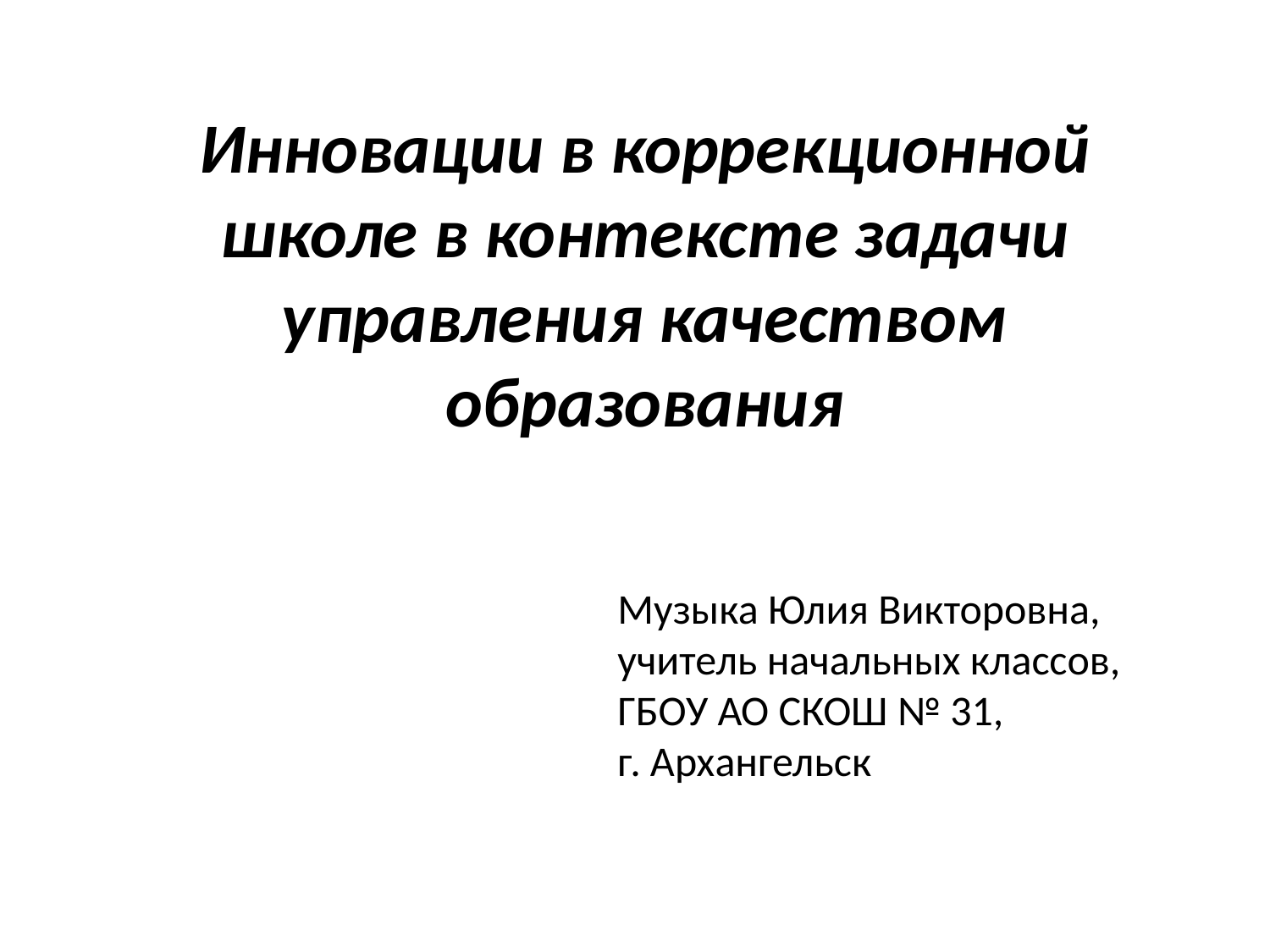

Инновации в коррекционной школе в контексте задачи управления качеством образования
Музыка Юлия Викторовна, учитель начальных классов, ГБОУ АО СКОШ № 31,
г. Архангельск